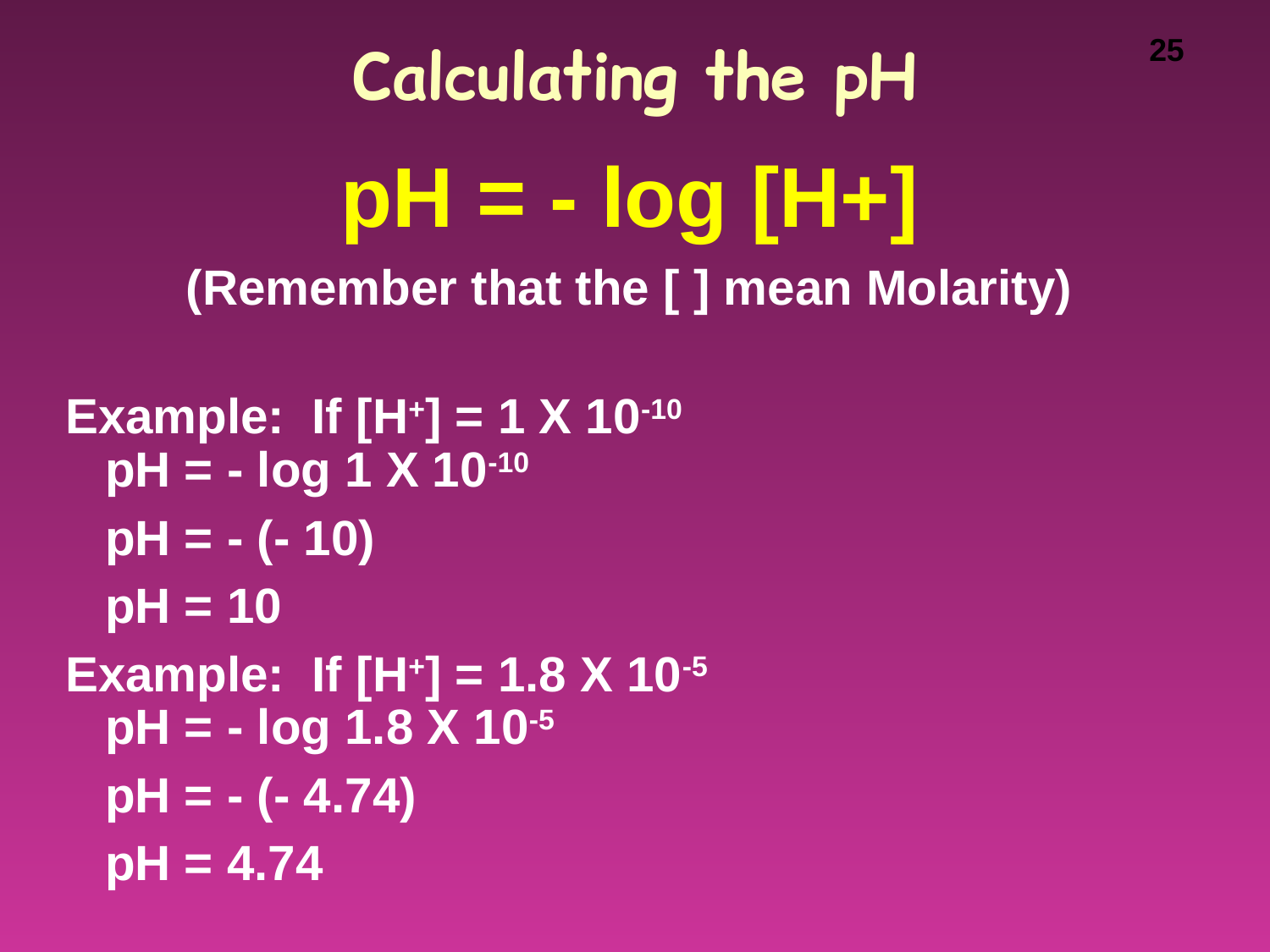

# Calculating the pH
pH = - log [H+]
(Remember that the [ ] mean Molarity)
Example:  If [H+] = 1 X 10-10
pH = - log 1 X 10-10
	pH = - (- 10)
	pH = 10
Example:  If [H+] = 1.8 X 10-5
pH = - log 1.8 X 10-5
	pH = - (- 4.74)
	pH = 4.74